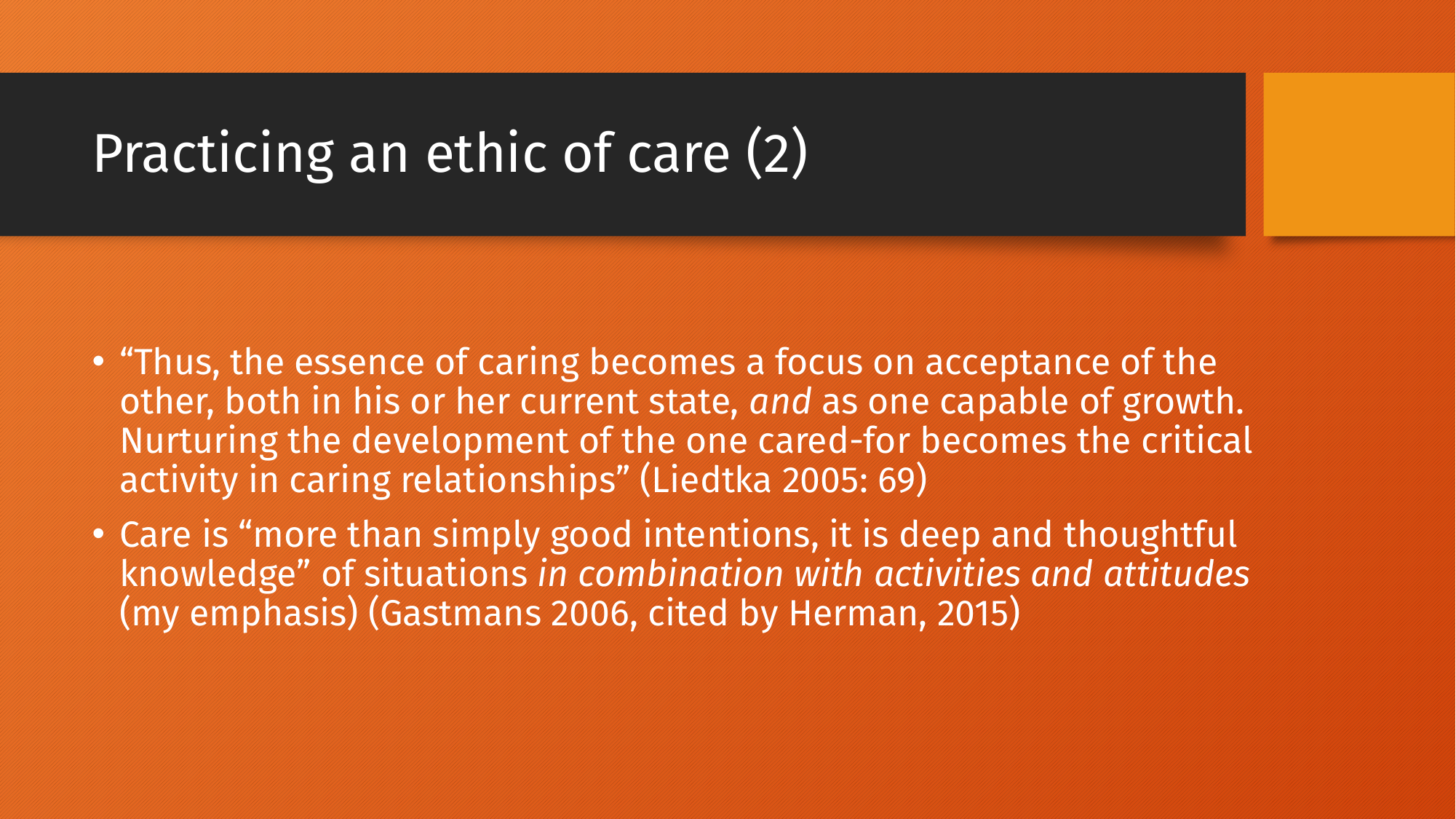

# Practicing an ethic of care (2)

“Thus, the essence of caring becomes a focus on acceptance of the other, both in his or her current state, and as one capable of growth.  Nurturing the development of the one cared-for becomes the critical activity in caring relationships” (Liedtka 2005: 69)
Care is “more than simply good intentions, it is deep and thoughtful knowledge” of situations in combination with activities and attitudes (my emphasis) (Gastmans 2006, cited by Herman, 2015)